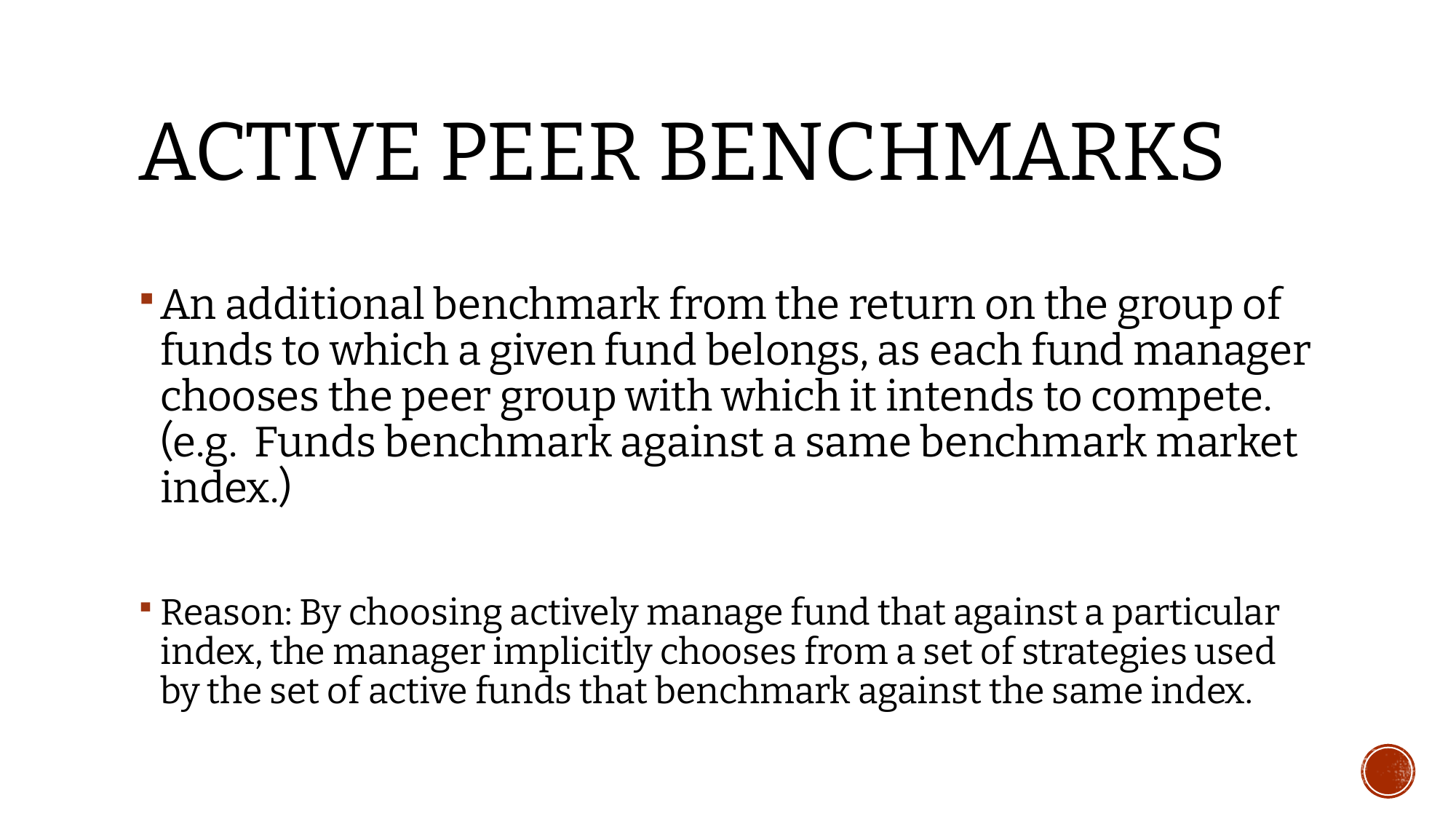

# Active peer benchmarks
An additional benchmark from the return on the group of funds to which a given fund belongs, as each fund manager chooses the peer group with which it intends to compete. (e.g.  Funds benchmark against a same benchmark market index.)

Reason: By choosing actively manage fund that against a particular index, the manager implicitly chooses from a set of strategies used by the set of active funds that benchmark against the same index.